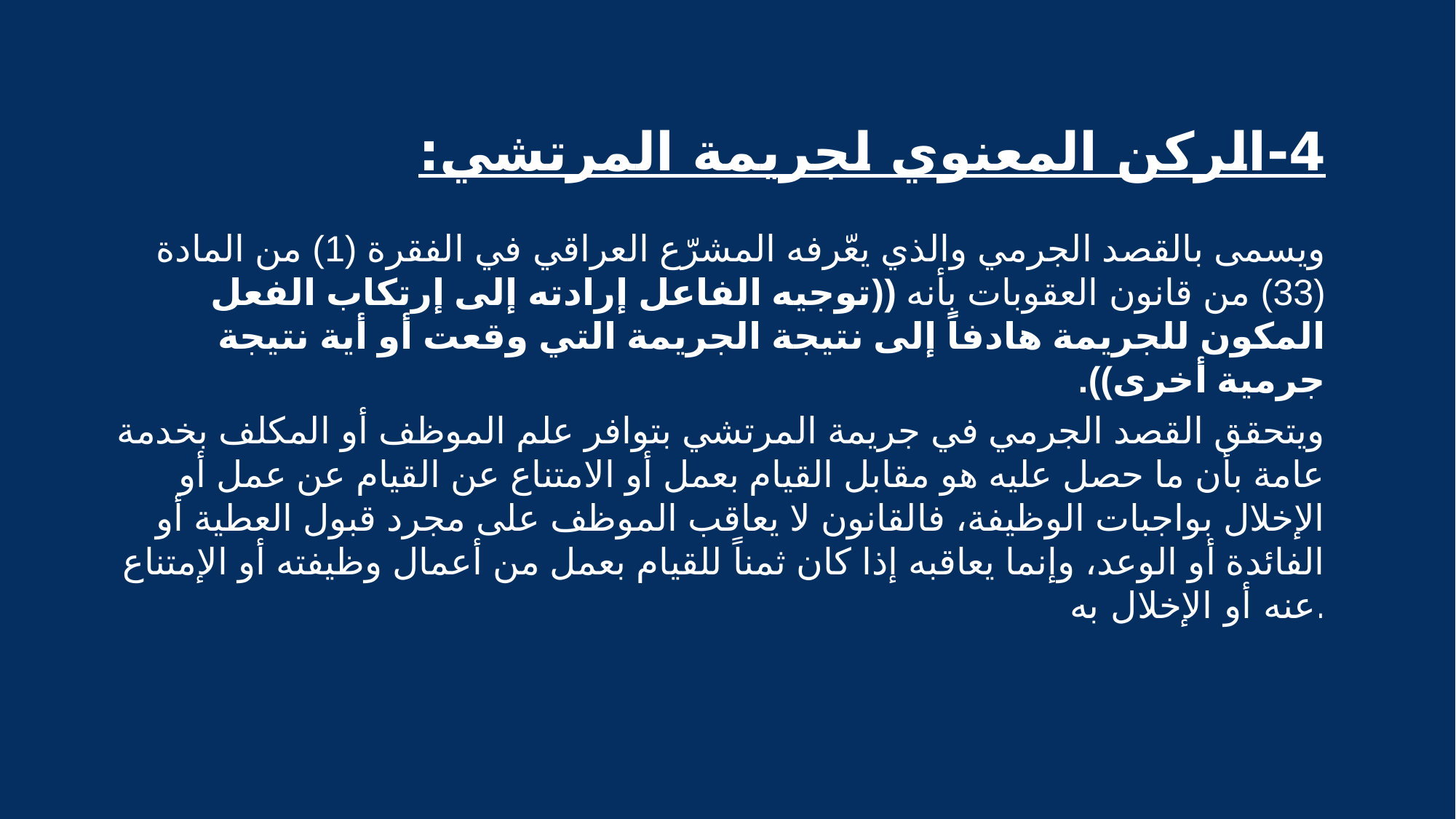

#
4-الركن المعنوي لجريمة المرتشي:

ويسمى بالقصد الجرمي والذي يعّرفه المشرّع العراقي في الفقرة (1) من المادة (33) من قانون العقوبات بأنه ((توجيه الفاعل إرادته إلى إرتكاب الفعل المكون للجريمة هادفاً إلى نتيجة الجريمة التي وقعت أو أية نتيجة جرمية أخرى)).
ويتحقق القصد الجرمي في جريمة المرتشي بتوافر علم الموظف أو المكلف بخدمة عامة بأن ما حصل عليه هو مقابل القيام بعمل أو الامتناع عن القيام عن عمل أو الإخلال بواجبات الوظيفة، فالقانون لا يعاقب الموظف على مجرد قبول العطية أو الفائدة أو الوعد، وإنما يعاقبه إذا كان ثمناً للقيام بعمل من أعمال وظيفته أو الإمتناع عنه أو الإخلال به.
10